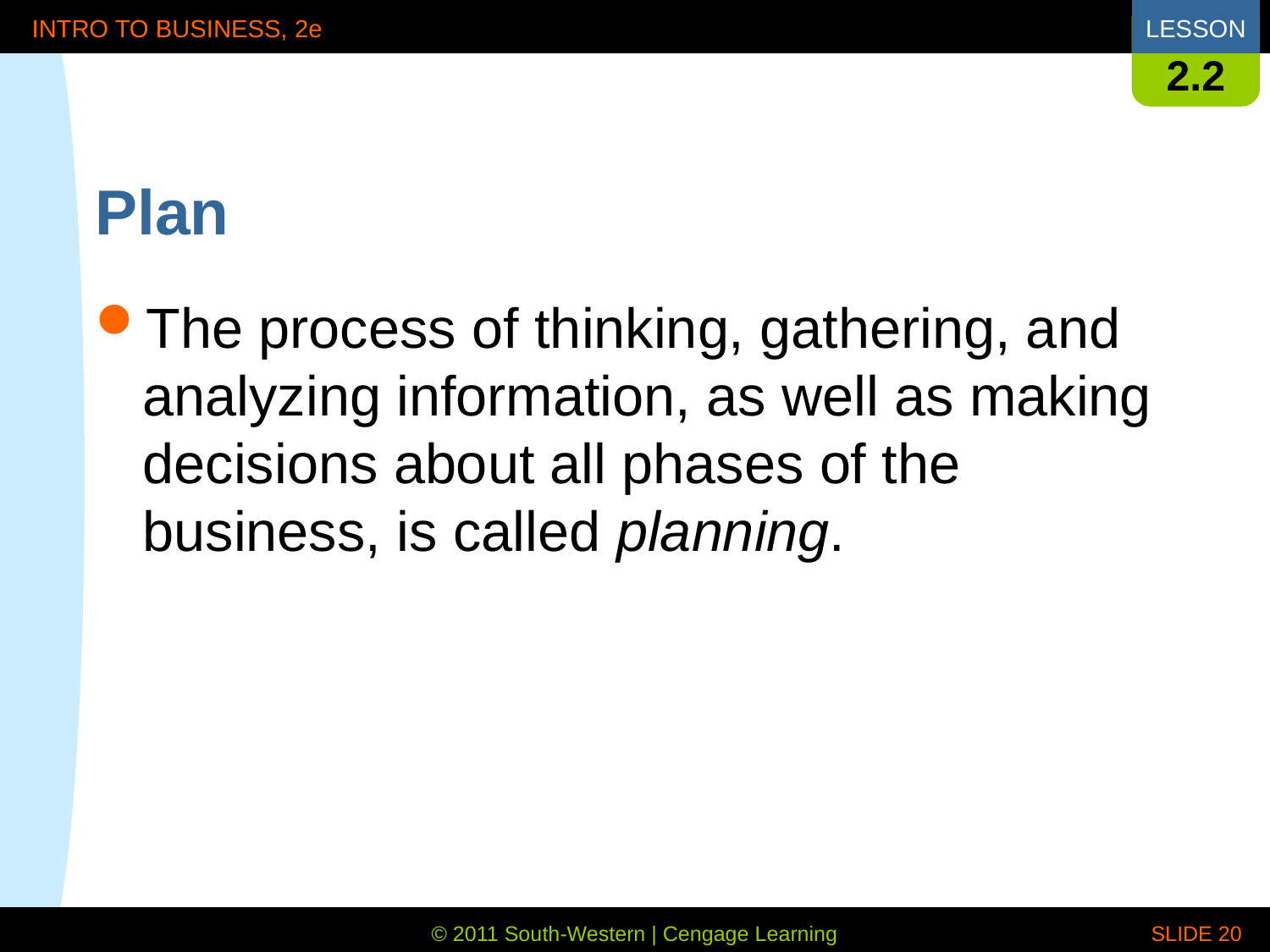

2.2
# Plan
The process of thinking, gathering, and analyzing information, as well as making decisions about all phases of the business, is called planning.
 SLIDE 20